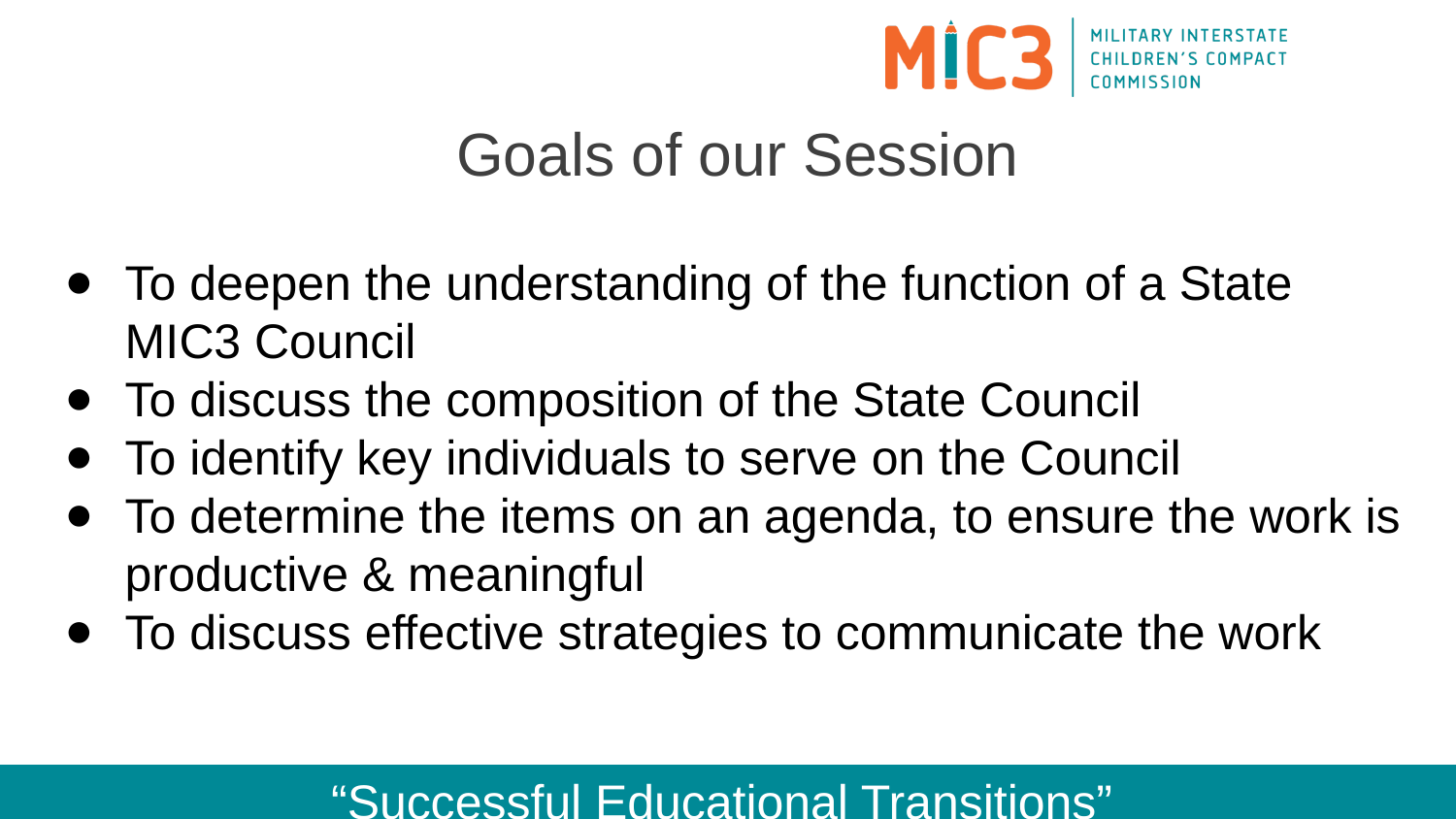

# Goals of our Session
To deepen the understanding of the function of a State MIC3 Council
To discuss the composition of the State Council
To identify key individuals to serve on the Council
To determine the items on an agenda, to ensure the work is productive & meaningful
To discuss effective strategies to communicate the work